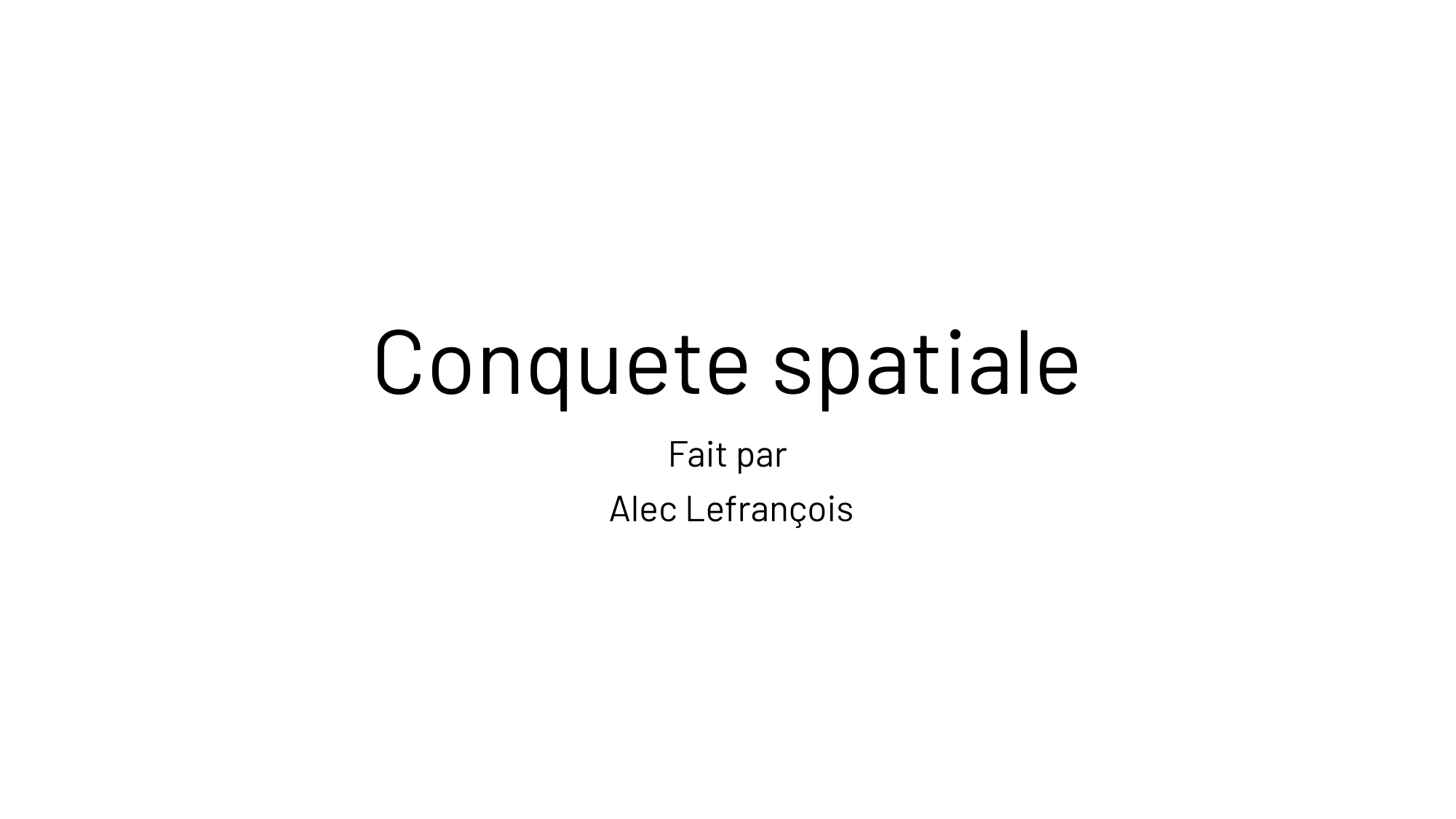

# Conquete spatiale
Fait par
 Alec Lefrançois